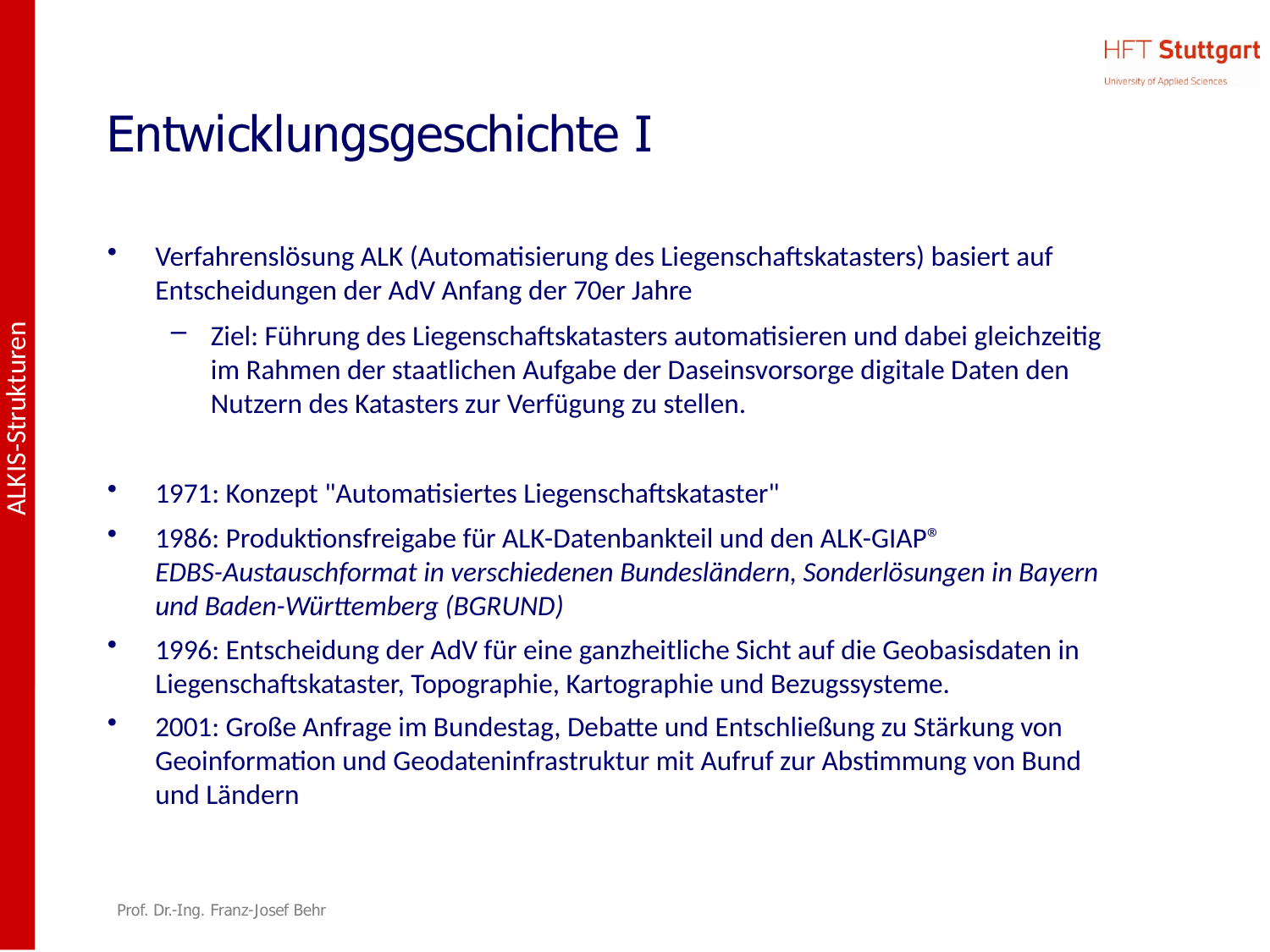

# Entwicklungsgeschichte I
Verfahrenslösung ALK (Automatisierung des Liegenschaftskatasters) basiert auf Entscheidungen der AdV Anfang der 70er Jahre
Ziel: Führung des Liegenschaftskatasters automatisieren und dabei gleichzeitig im Rahmen der staatlichen Aufgabe der Daseinsvorsorge digitale Daten den Nutzern des Katasters zur Verfügung zu stellen.

1971: Konzept "Automatisiertes Liegenschaftskataster"
1986: Produktionsfreigabe für ALK-Datenbankteil und den ALK-GIAP®
EDBS-Austauschformat in verschiedenen Bundesländern, Sonderlösungen in Bayern und Baden-Württemberg (BGRUND)
1996: Entscheidung der AdV für eine ganzheitliche Sicht auf die Geobasisdaten in Liegenschaftskataster, Topographie, Kartographie und Bezugssysteme.
2001: Große Anfrage im Bundestag, Debatte und Entschließung zu Stärkung von Geoinformation und Geodateninfrastruktur mit Aufruf zur Abstimmung von Bund und Ländern
Prof. Dr.-Ing. Franz-Josef Behr